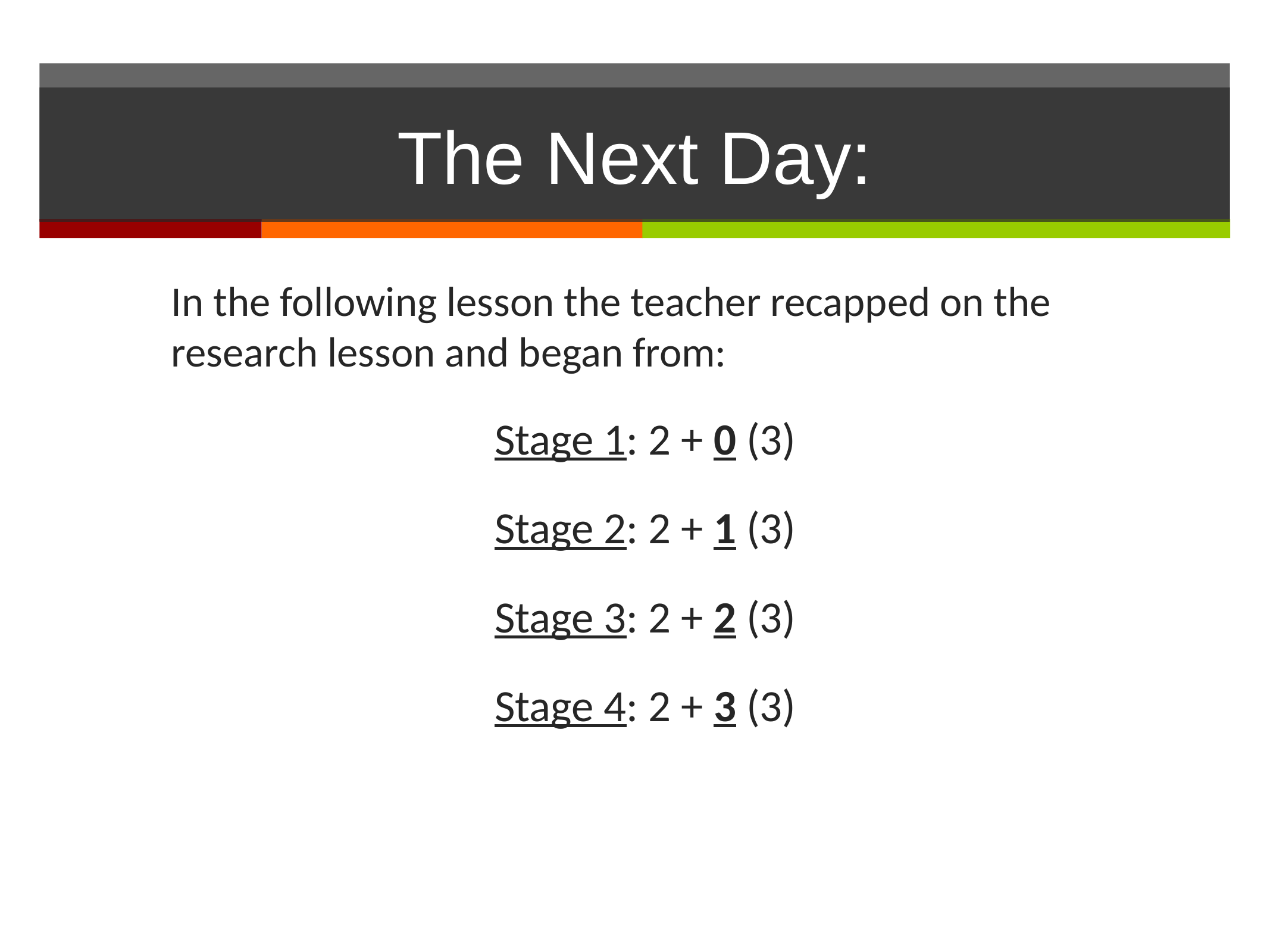

# The Next Day:
In the following lesson the teacher recapped on the research lesson and began from:
Stage 1: 2 + 0 (3)
Stage 2: 2 + 1 (3)
Stage 3: 2 + 2 (3)
Stage 4: 2 + 3 (3)